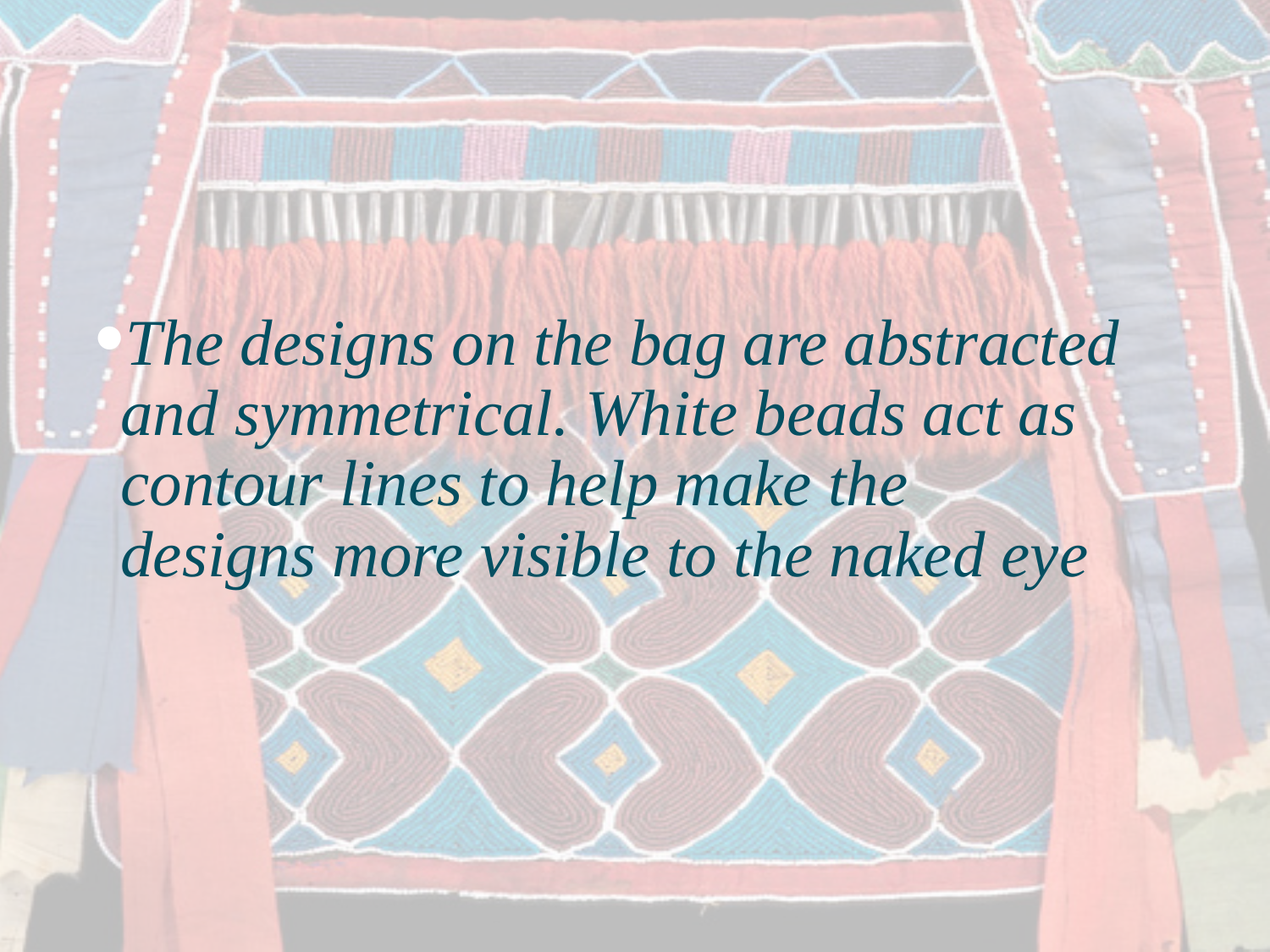

The designs on the bag are abstracted and symmetrical. White beads act as contour lines to help make the designs more visible to the naked eye